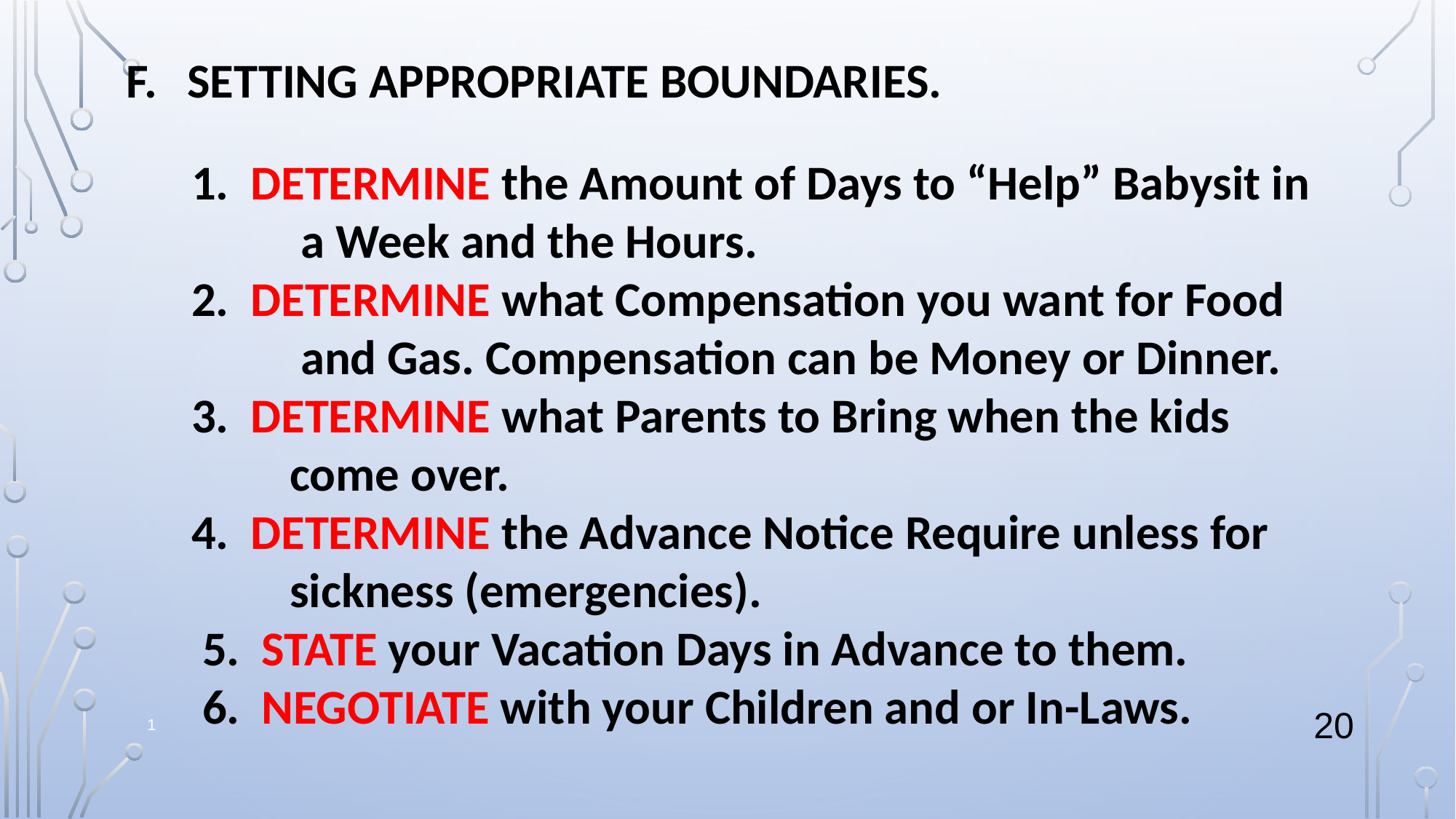

SETTING APPROPRIATE BOUNDARIES.

      1.  DETERMINE the Amount of Days to “Help” Babysit in
                a Week and the Hours.
      2.  DETERMINE what Compensation you want for Food
                and Gas. Compensation can be Money or Dinner.
      3.  DETERMINE what Parents to Bring when the kids
               come over.
      4.  DETERMINE the Advance Notice Require unless for
               sickness (emergencies).
       5.  STATE your Vacation Days in Advance to them.
       6.  NEGOTIATE with your Children and or In-Laws.
1
20